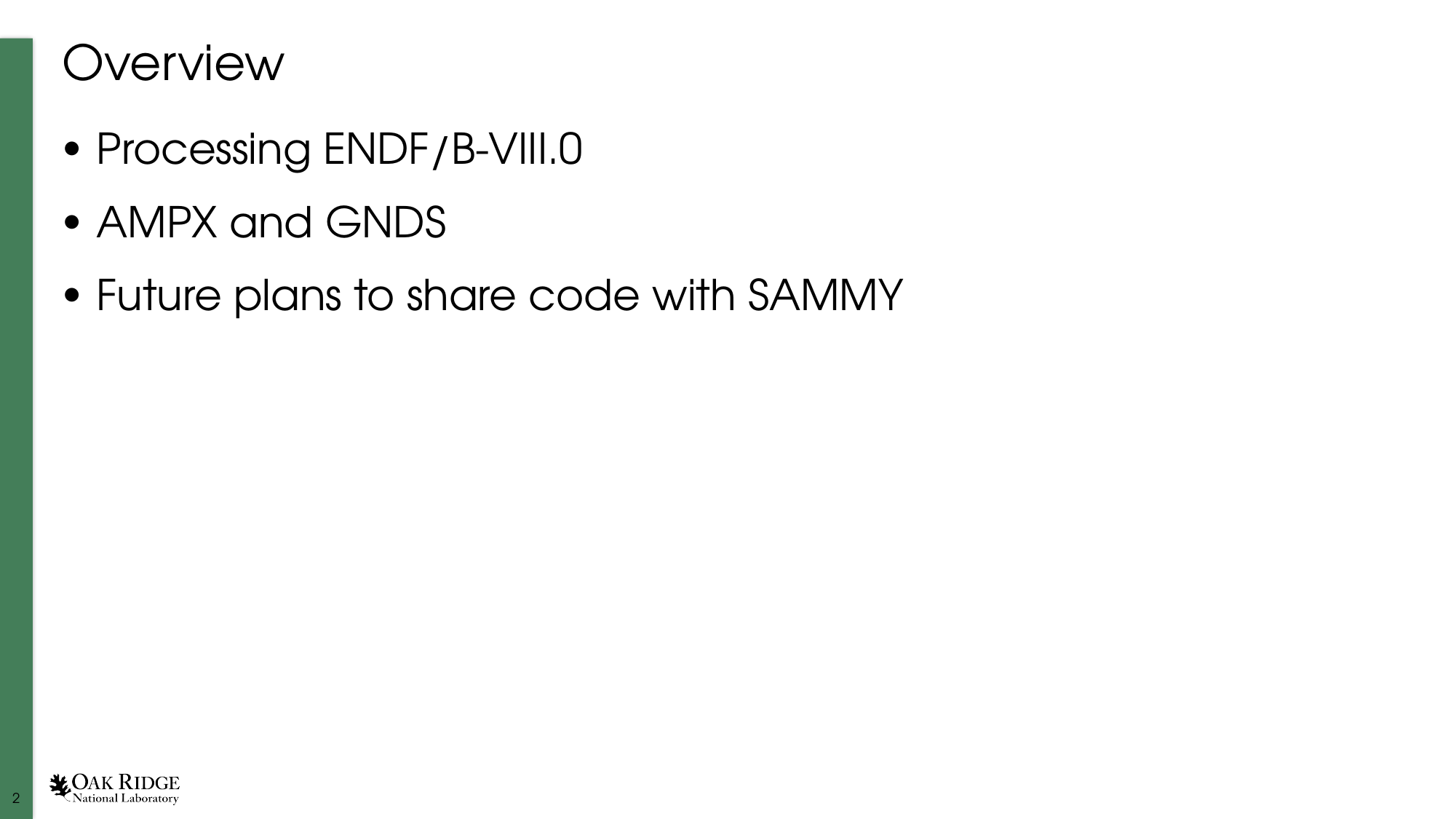

# Overview
Processing ENDF/B-VIII.0
AMPX and GNDS
Future plans to share code with SAMMY